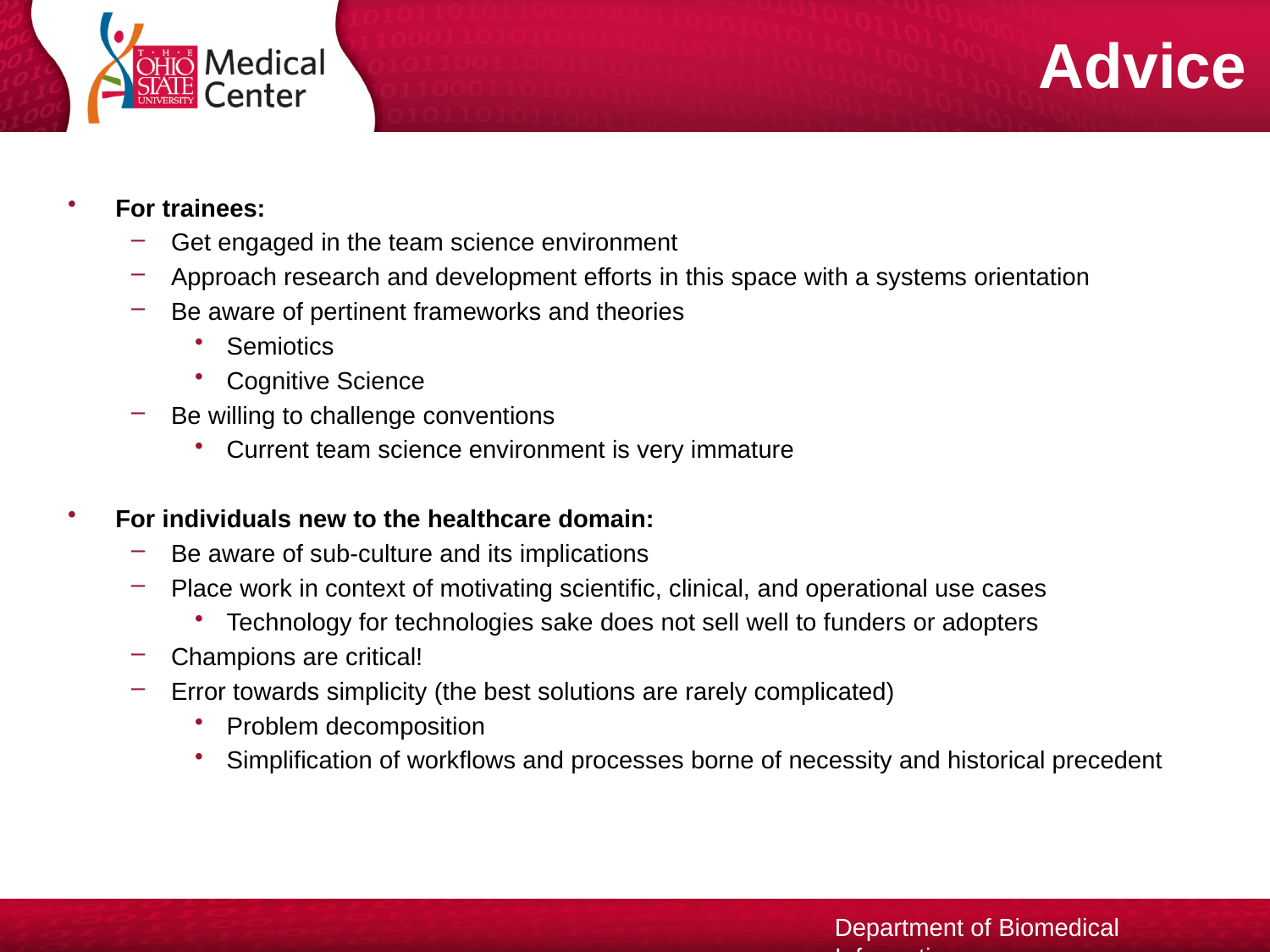

# Advice
For trainees:
Get engaged in the team science environment
Approach research and development efforts in this space with a systems orientation
Be aware of pertinent frameworks and theories
Semiotics
Cognitive Science
Be willing to challenge conventions
Current team science environment is very immature

For individuals new to the healthcare domain:
Be aware of sub-culture and its implications
Place work in context of motivating scientific, clinical, and operational use cases
Technology for technologies sake does not sell well to funders or adopters
Champions are critical!
Error towards simplicity (the best solutions are rarely complicated)
Problem decomposition
Simplification of workflows and processes borne of necessity and historical precedent